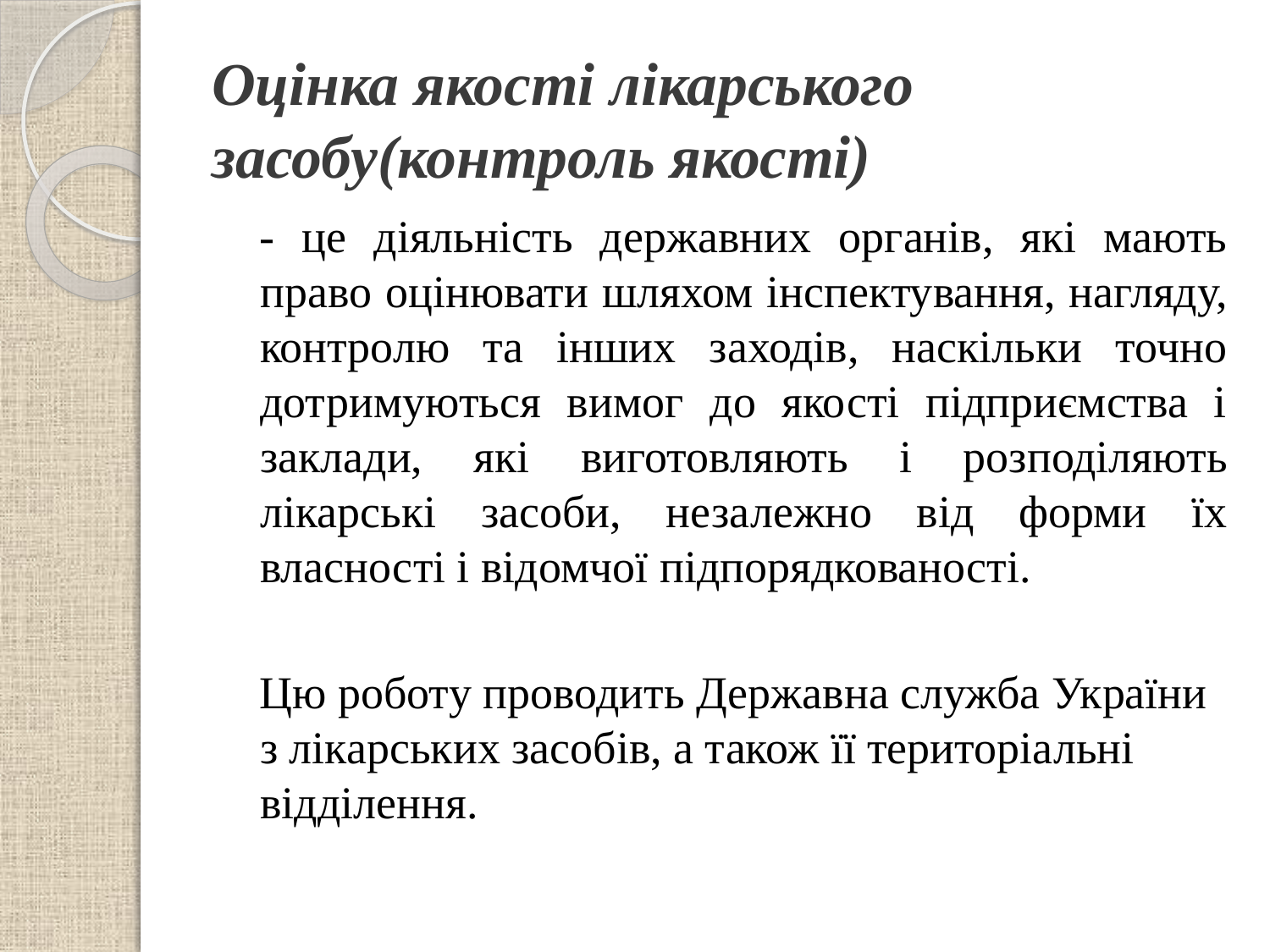

# Оцінка якості лікарського засобу(контроль якості)
- це діяльність державних органів, які мають право оцінювати шляхом інспектування, нагляду, контролю та інших заходів, наскільки точно дотримуються вимог до якості підприємства і заклади, які виготовляють і розподіляють лікарські засоби, незалежно від форми їх власності і відомчої підпорядкованості.

Цю роботу проводить Державна служба України з лікарських засобів, а також її територіальні відділення.